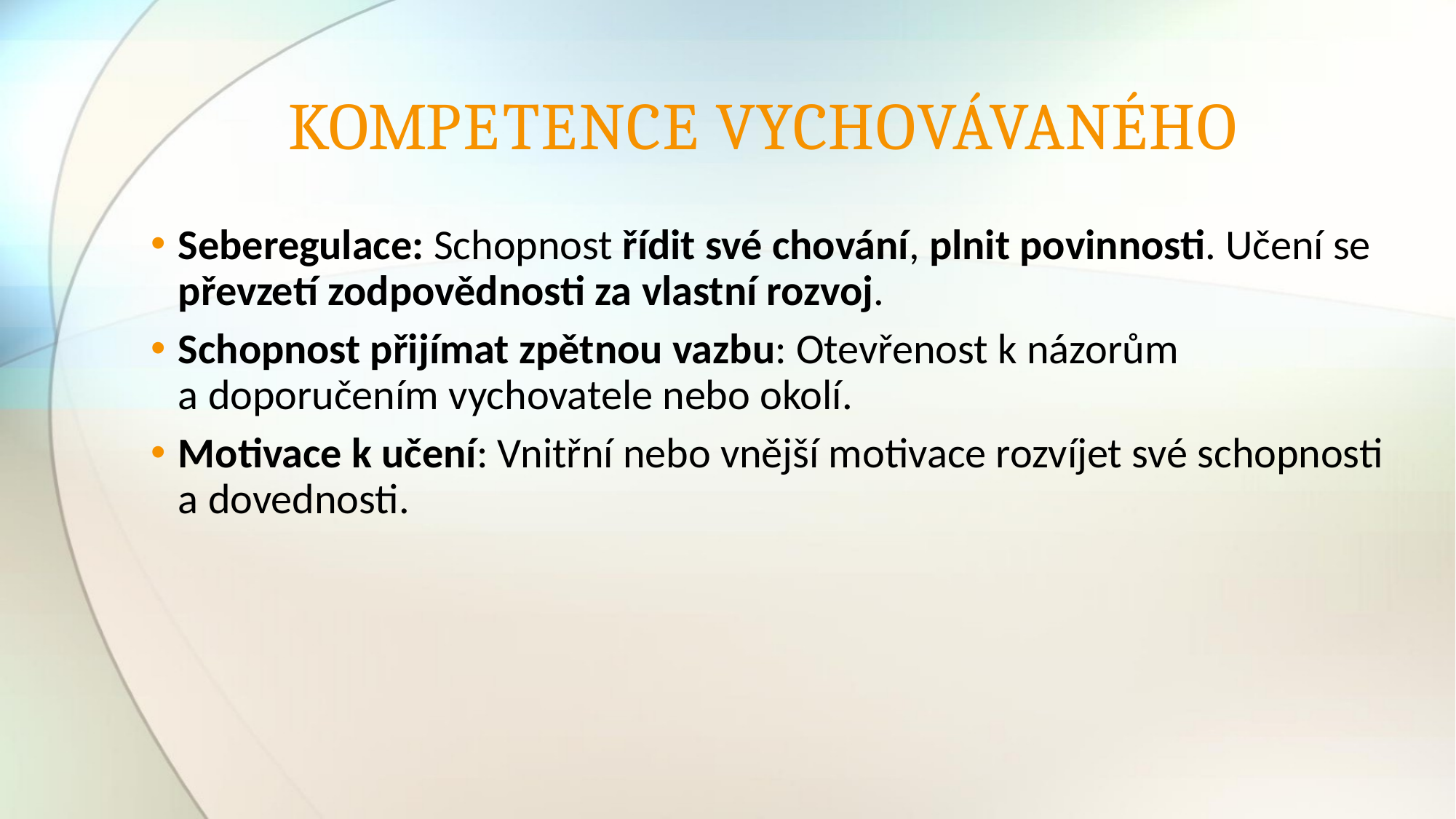

# KOMPETENCE VYCHOVÁVANÉHO
Seberegulace: Schopnost řídit své chování, plnit povinnosti. Učení se převzetí zodpovědnosti za vlastní rozvoj.
Schopnost přijímat zpětnou vazbu: Otevřenost k názorům
a doporučením vychovatele nebo okolí.
Motivace k učení: Vnitřní nebo vnější motivace rozvíjet své schopnosti
a dovednosti.